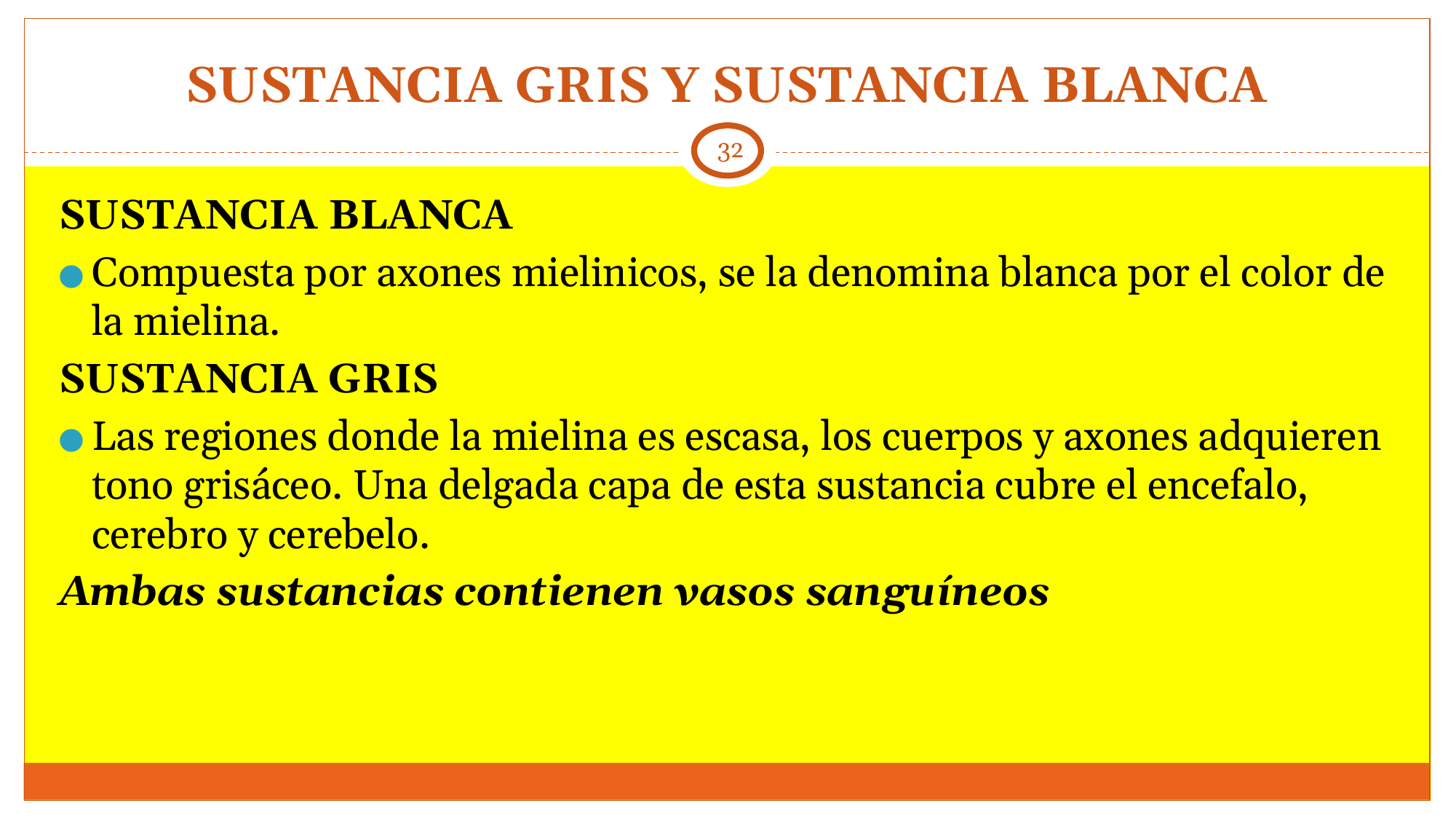

# SUSTANCIA GRIS Y SUSTANCIA BLANCA
32
SUSTANCIA BLANCA
Compuesta por axones mielinicos, se la denomina blanca por el color de la mielina.
SUSTANCIA GRIS
Las regiones donde la mielina es escasa, los cuerpos y axones adquieren tono grisáceo. Una delgada capa de esta sustancia cubre el encefalo, cerebro y cerebelo.
Ambas sustancias contienen vasos sanguíneos